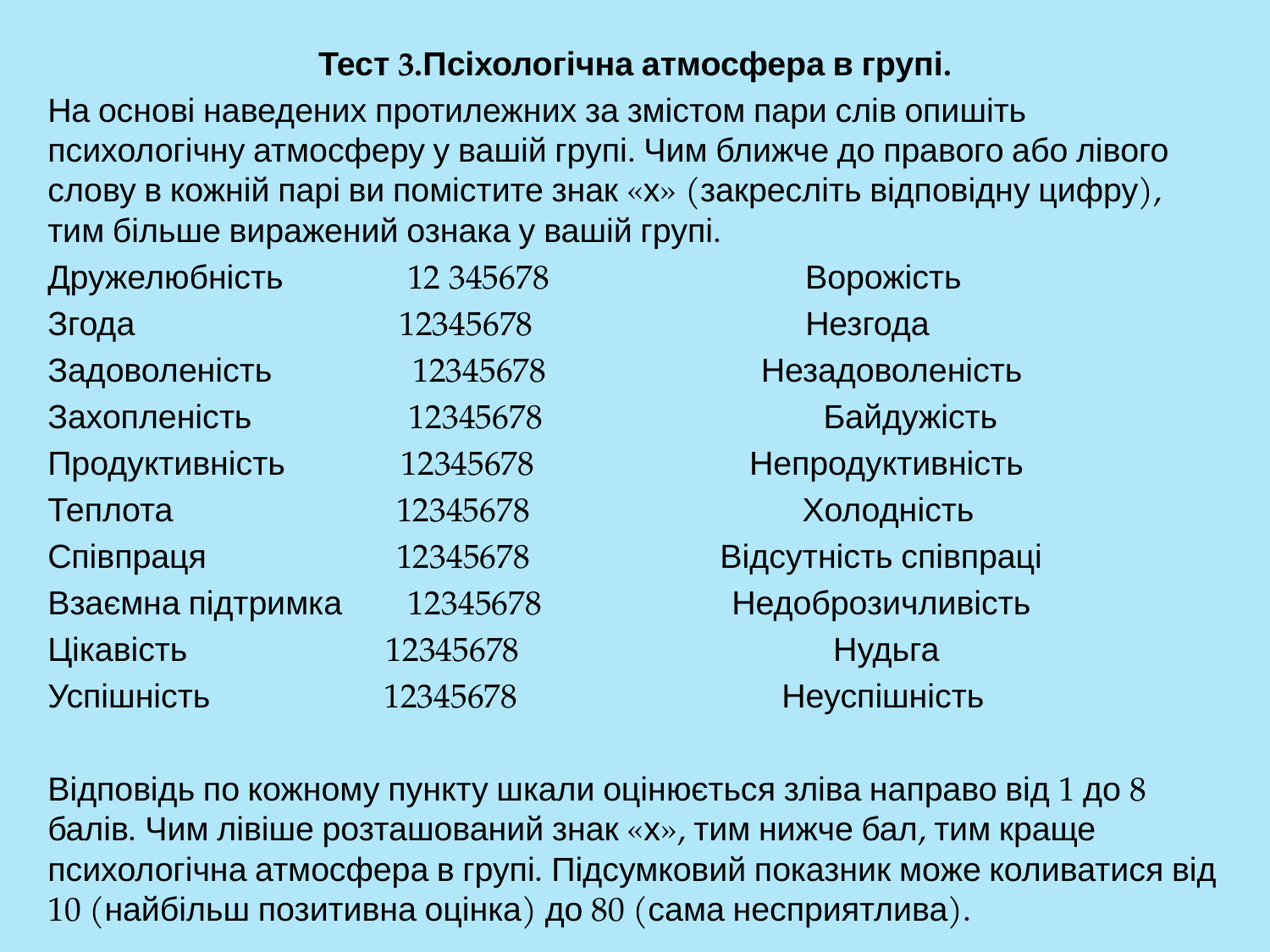

Тест 3.Псіхологічна атмосфера в групі.
На основі наведених протилежних за змістом пари слів опишіть психологічну атмосферу у вашій групі. Чим ближче до правого або лівого слову в кожній парі ви помістите знак «х» (закресліть відповідну цифру), тим більше виражений ознака у вашій групі.
Дружелюбність               12 345678                               Ворожість
Згода                                12345678                                 Незгода
Задоволеність                 12345678                          Незадоволеність
Захопленість                   12345678                                  Байдужість
Продуктивність              12345678                          Непродуктивність
Теплота                           12345678                                 Холодність
Співпраця                       12345678                       Відсутність співпраці
Взаємна підтримка        12345678                       Недоброзичливість
Цікавість                        12345678                                      Нудьга
Успішність                     12345678                                Неуспішність

Відповідь по кожному пункту шкали оцінюється зліва направо від 1 до 8 балів. Чим лівіше розташований знак «х», тим нижче бал, тим краще психологічна атмосфера в групі. Підсумковий показник може коливатися від 10 (найбільш позитивна оцінка) до 80 (сама несприятлива).